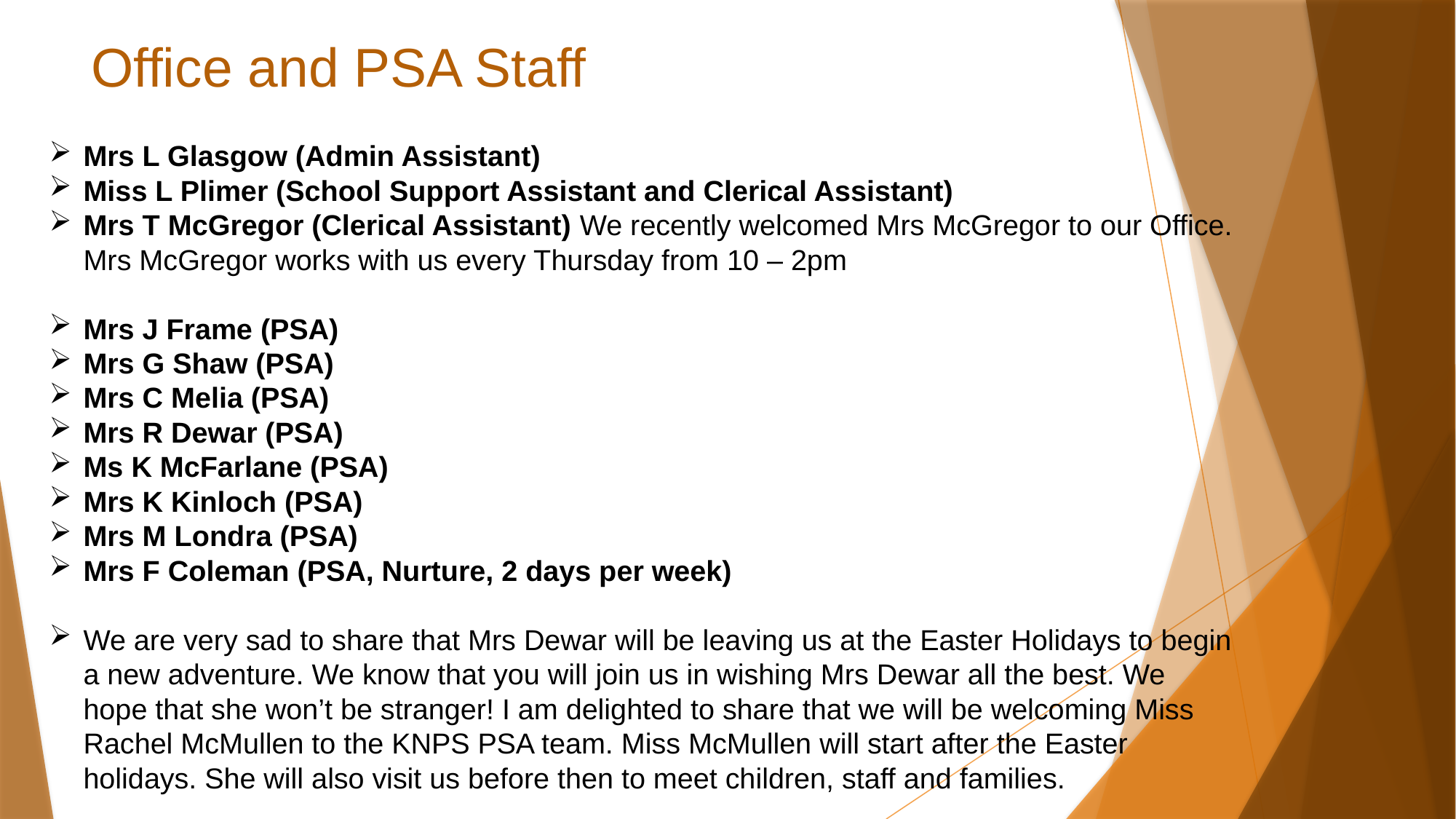

# Office and PSA Staff

Mrs L Glasgow (Admin Assistant)
Miss L Plimer (School Support Assistant and Clerical Assistant)
Mrs T McGregor (Clerical Assistant) We recently welcomed Mrs McGregor to our Office. Mrs McGregor works with us every Thursday from 10 – 2pm

Mrs J Frame (PSA)
Mrs G Shaw (PSA)
Mrs C Melia (PSA)
Mrs R Dewar (PSA)
Ms K McFarlane (PSA)
Mrs K Kinloch (PSA)
Mrs M Londra (PSA)
Mrs F Coleman (PSA, Nurture, 2 days per week)

We are very sad to share that Mrs Dewar will be leaving us at the Easter Holidays to begin a new adventure. We know that you will join us in wishing Mrs Dewar all the best. We hope that she won’t be stranger! I am delighted to share that we will be welcoming Miss Rachel McMullen to the KNPS PSA team. Miss McMullen will start after the Easter holidays. She will also visit us before then to meet children, staff and families.